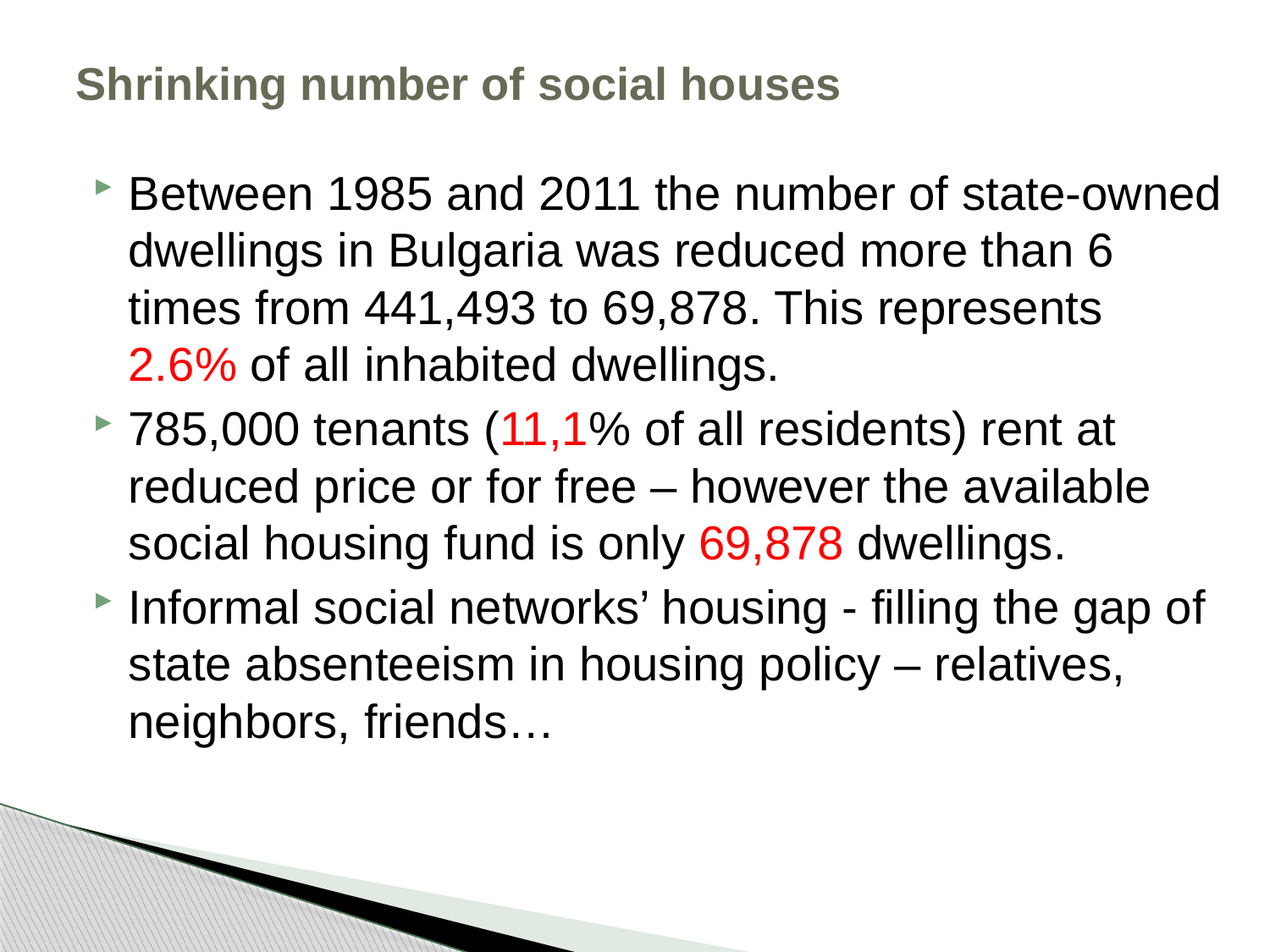

# Shrinking number of social houses
Between 1985 and 2011 the number of state-owned dwellings in Bulgaria was reduced more than 6 times from 441,493 to 69,878. This represents 2.6% of all inhabited dwellings.
785,000 tenants (11,1% of all residents) rent at reduced price or for free – however the available social housing fund is only 69,878 dwellings.
Informal social networks’ housing - filling the gap of state absenteeism in housing policy – relatives, neighbors, friends…